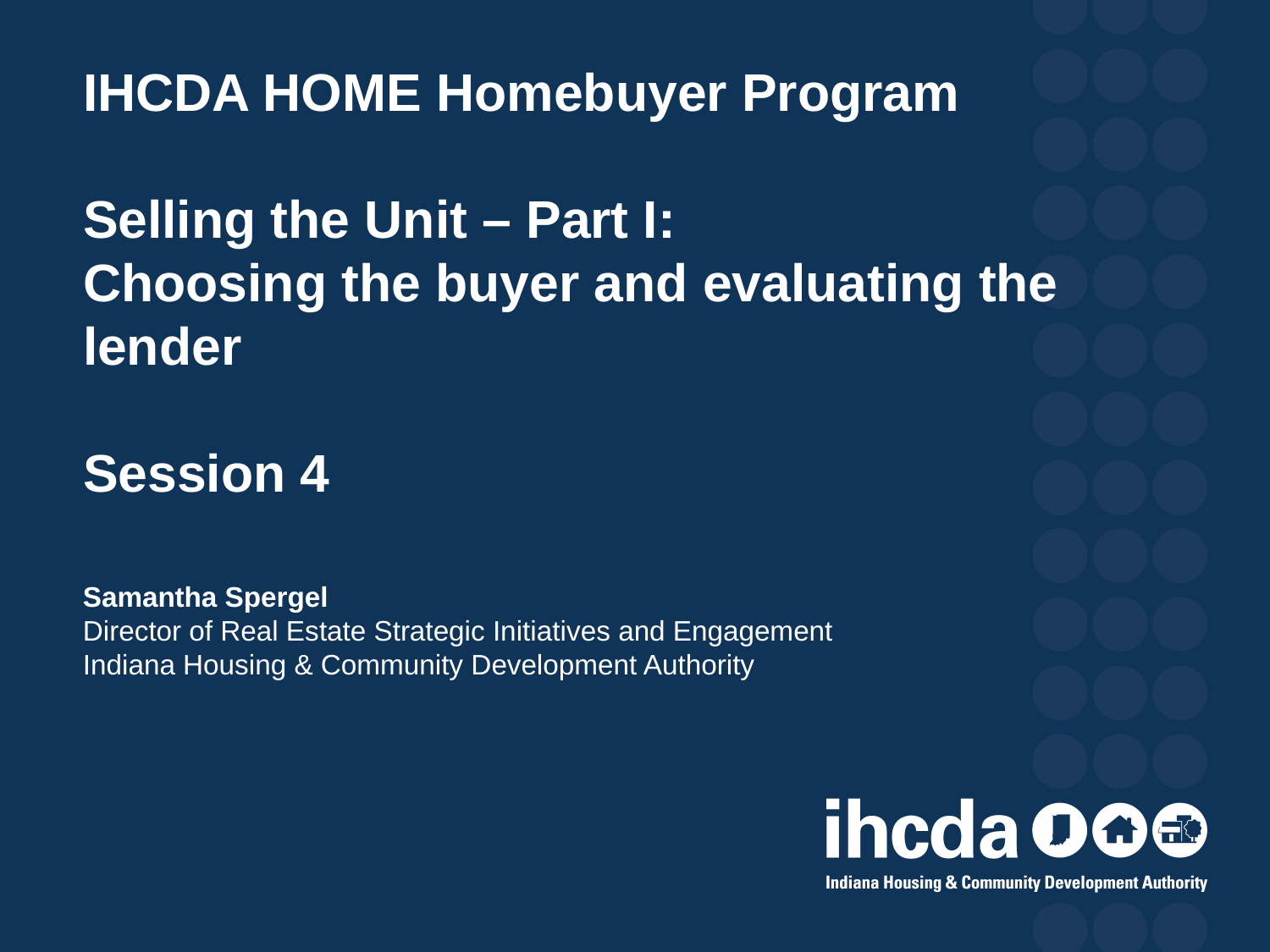

# IHCDA HOME Homebuyer Program Selling the Unit – Part I: Choosing the buyer and evaluating the lender Session 4
Samantha Spergel
Director of Real Estate Strategic Initiatives and Engagement
Indiana Housing & Community Development Authority